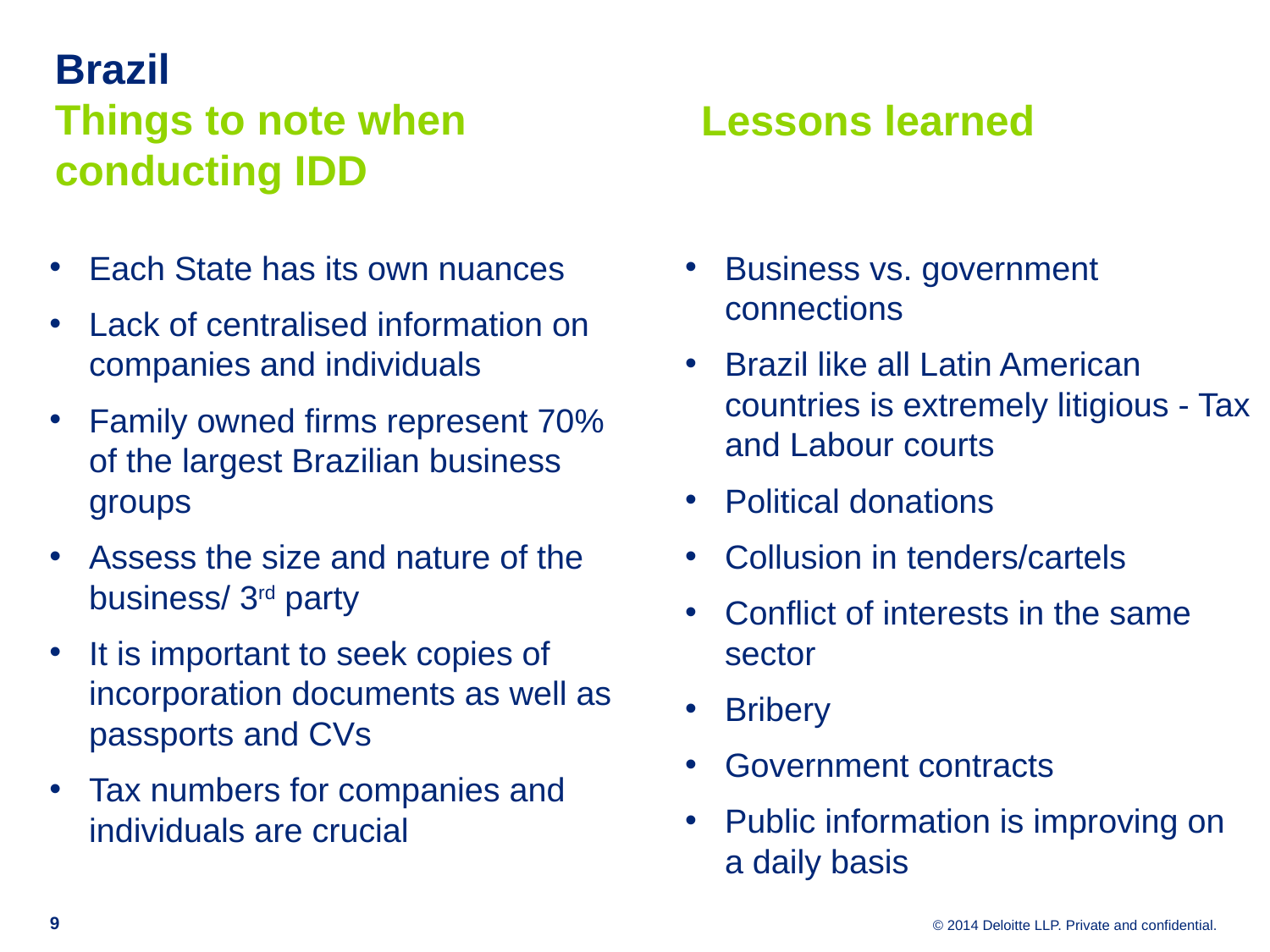

# Brazil Things to note when conducting IDD

   Lessons learned

Each State has its own nuances
Lack of centralised information on companies and individuals
Family owned firms represent 70% of the largest Brazilian business groups
Assess the size and nature of the business/ 3rd party
It is important to seek copies of incorporation documents as well as passports and CVs
Tax numbers for companies and individuals are crucial

.

Business vs. government connections
Brazil like all Latin American countries is extremely litigious - Tax and Labour courts
Political donations
Collusion in tenders/cartels
Conflict of interests in the same sector
Bribery
Government contracts
Public information is improving on a daily basis

.

9